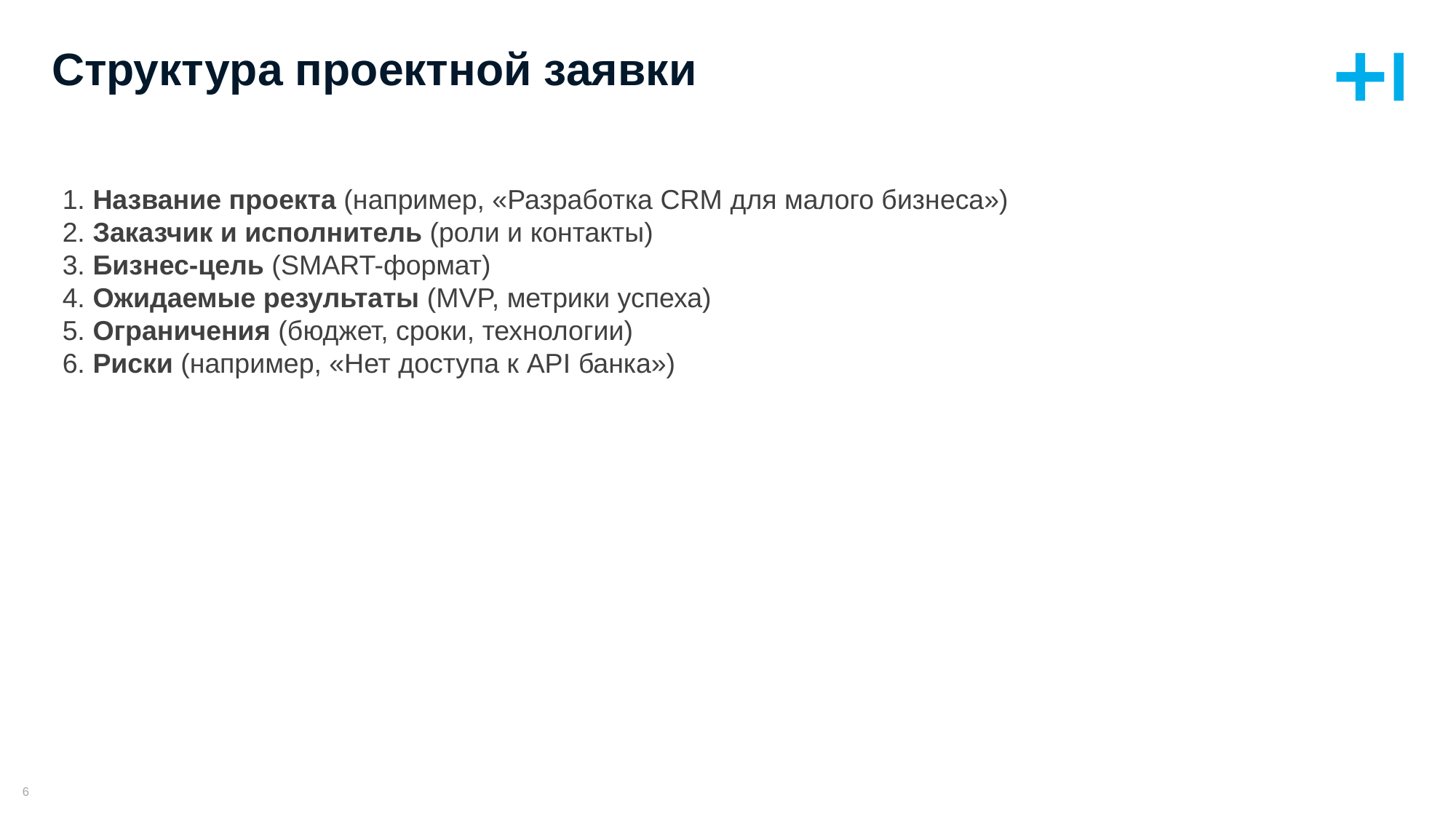

# Структура проектной заявки
1. Название проекта (например, «Разработка CRM для малого бизнеса»)
2. Заказчик и исполнитель (роли и контакты)
3. Бизнес-цель (SMART-формат)
4. Ожидаемые результаты (MVP, метрики успеха)
5. Ограничения (бюджет, сроки, технологии)
6. Риски (например, «Нет доступа к API банка»)